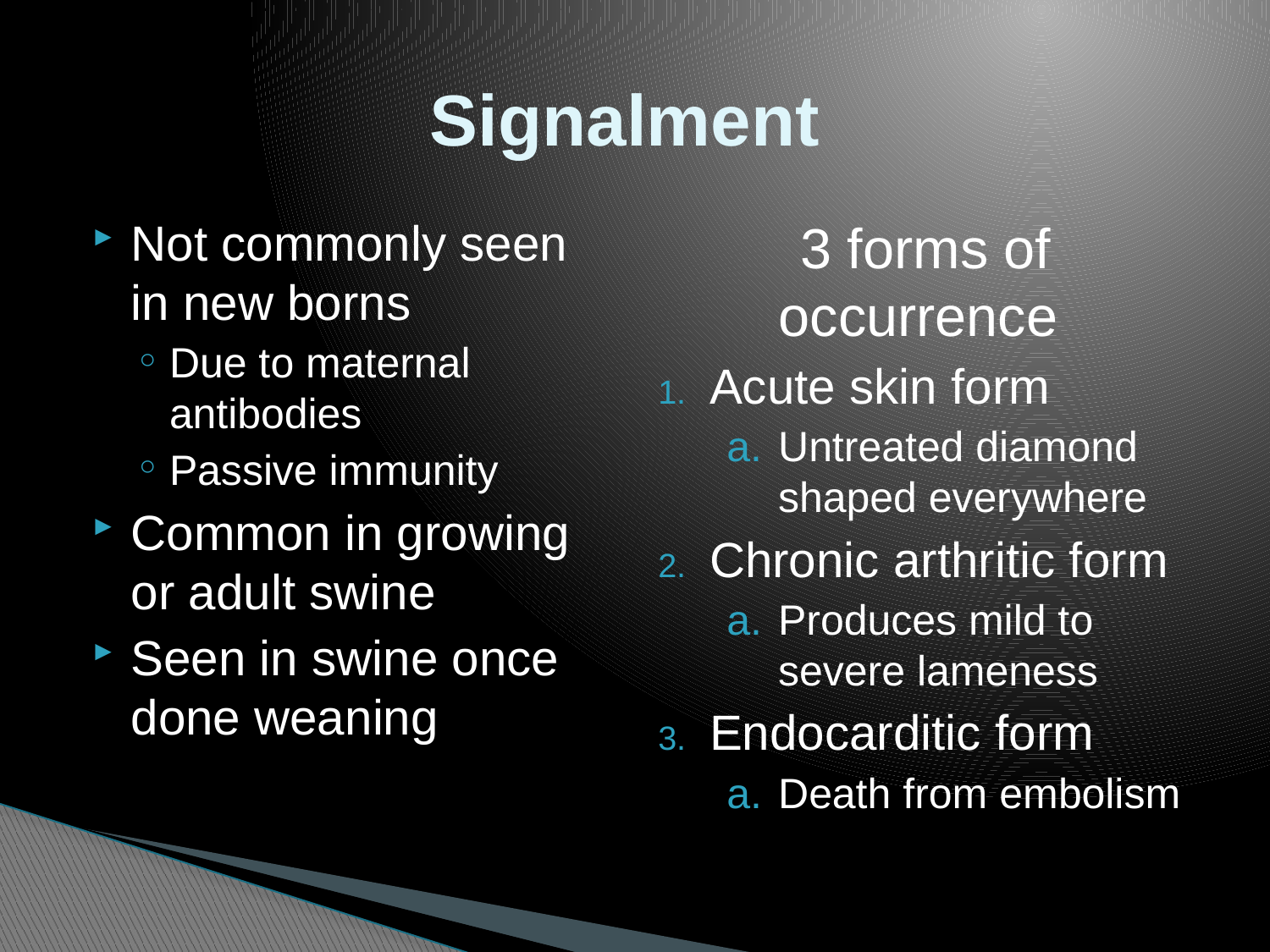

# Signalment
Not commonly seen in new borns
Due to maternal antibodies
Passive immunity
Common in growing or adult swine
Seen in swine once done weaning

3 forms of occurrence
Acute skin form
Untreated diamond shaped everywhere
Chronic arthritic form
Produces mild to severe lameness
Endocarditic form
Death from embolism